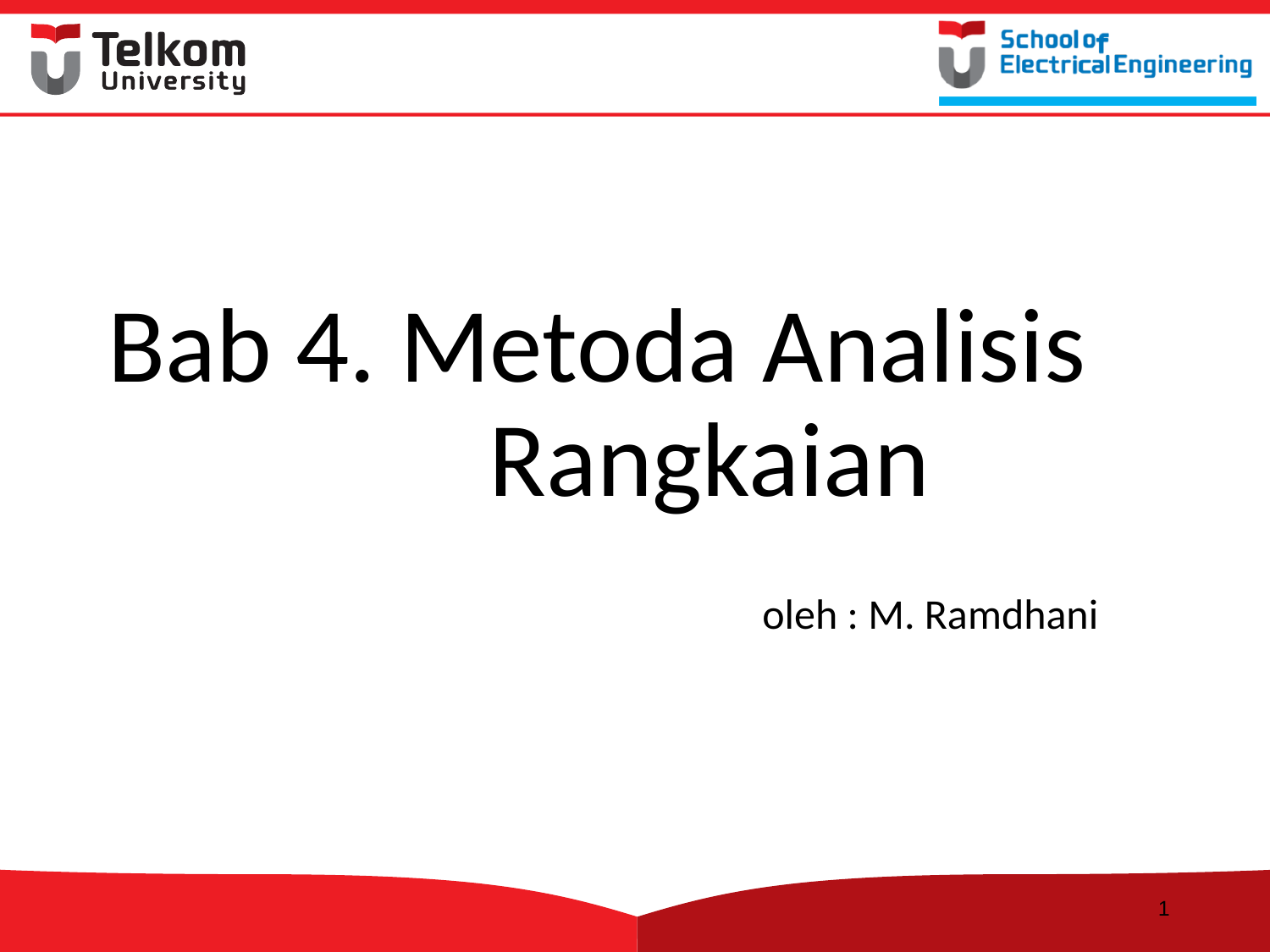

# Bab 4. Metoda Analisis 				Rangkaian
oleh : M. Ramdhani
1